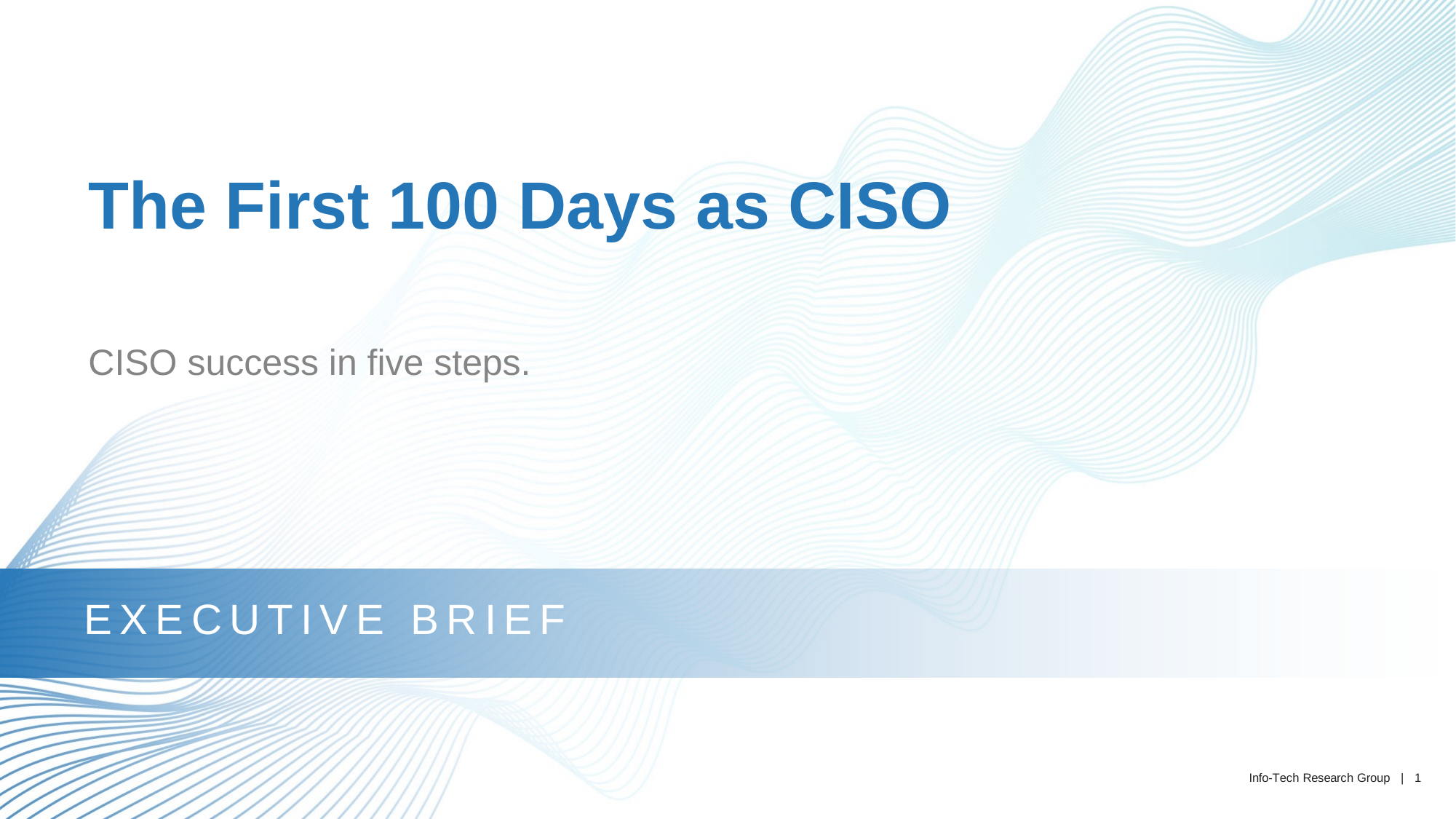

The First 100 Days as CISO

CISO success in five steps.

EXECUTIVE BRIEF